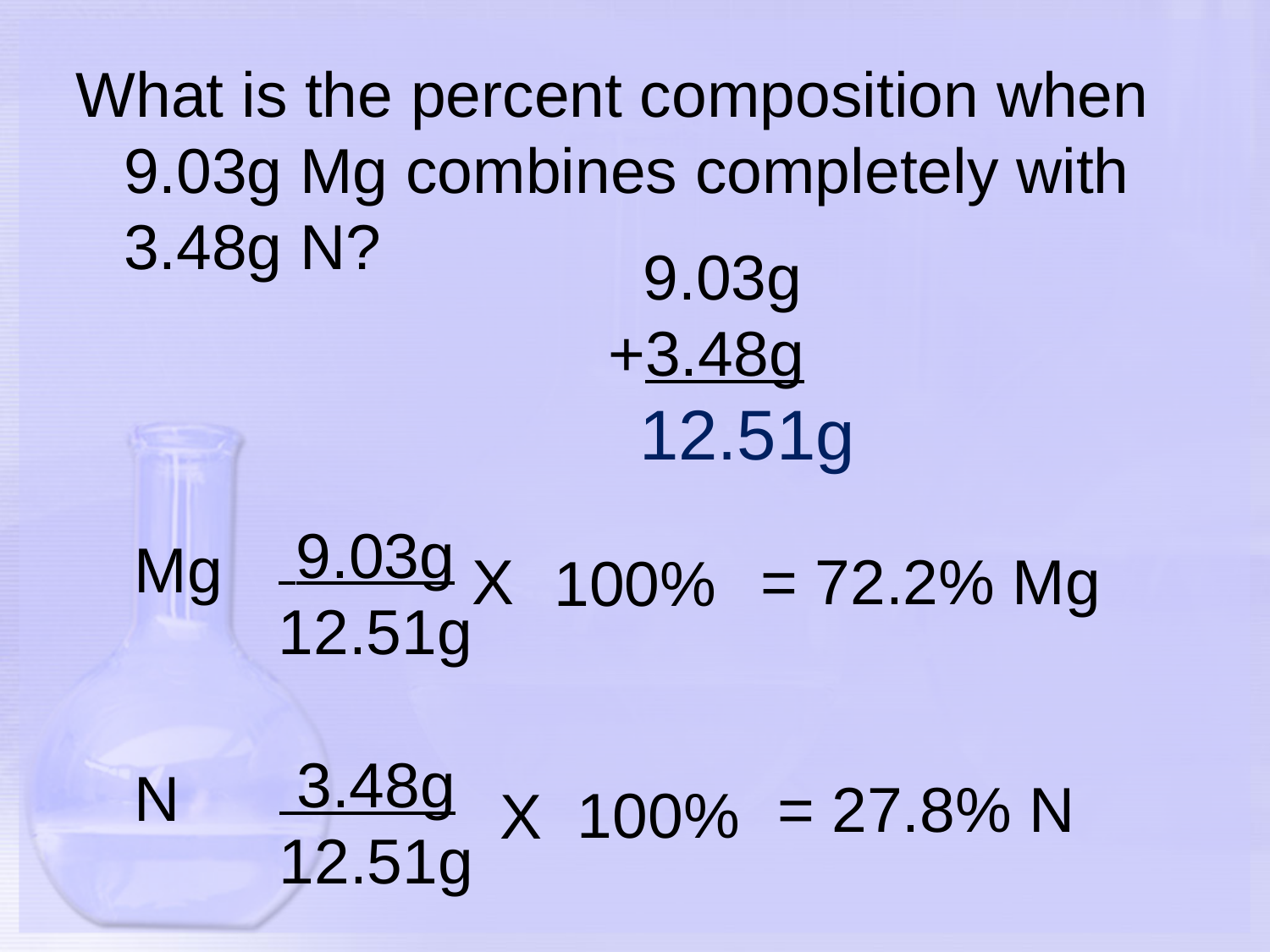

What is the percent composition when 9.03g Mg combines completely with 3.48g N?

  9.03g
+3.48g
  12.51g
 9.03g
12.51g
Mg

N
X
= 72.2% Mg
100%
 3.48g
12.51g
= 27.8% N
100%
X